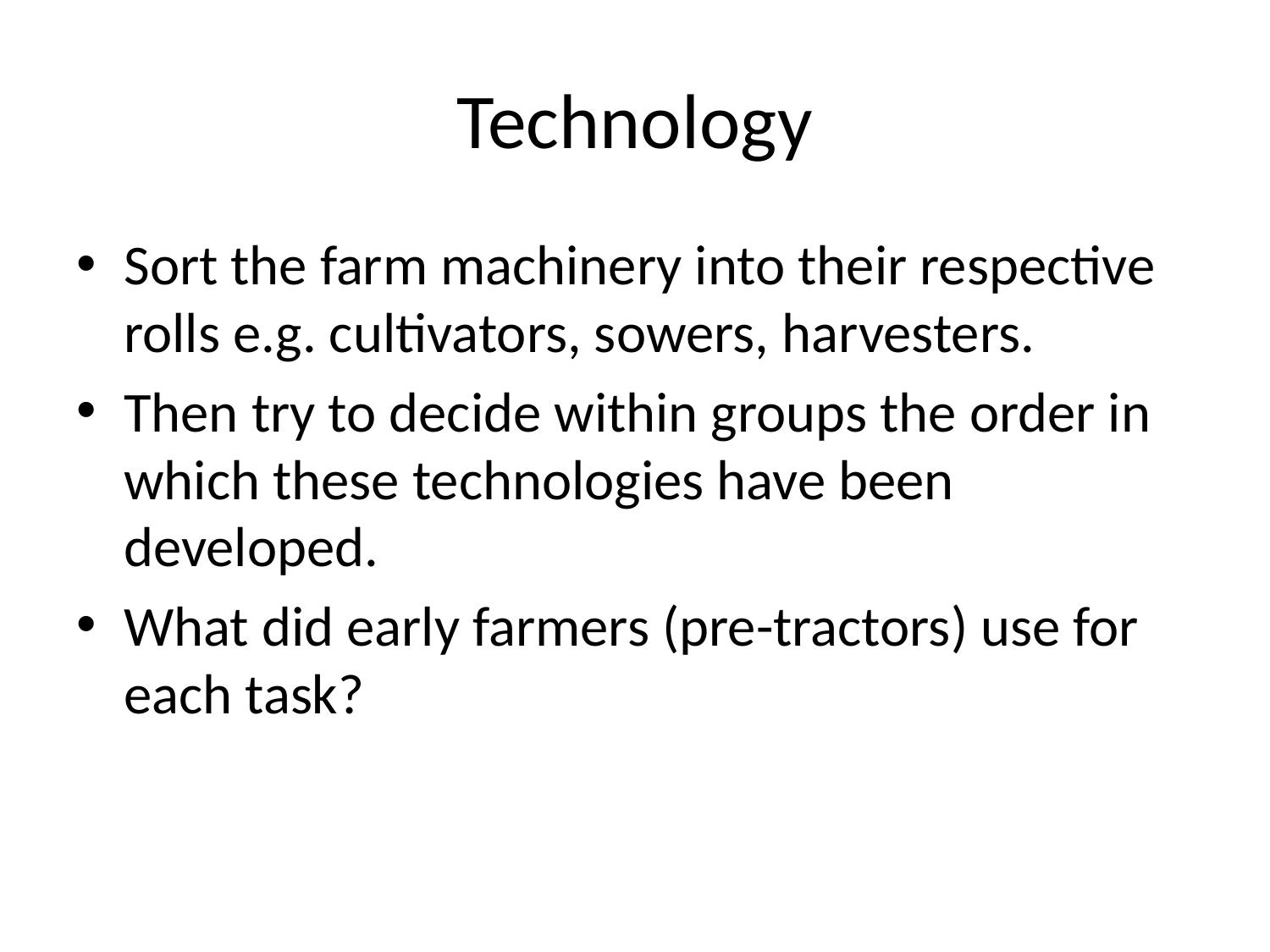

# Technology
Sort the farm machinery into their respective rolls e.g. cultivators, sowers, harvesters.
Then try to decide within groups the order in which these technologies have been developed.
What did early farmers (pre-tractors) use for each task?